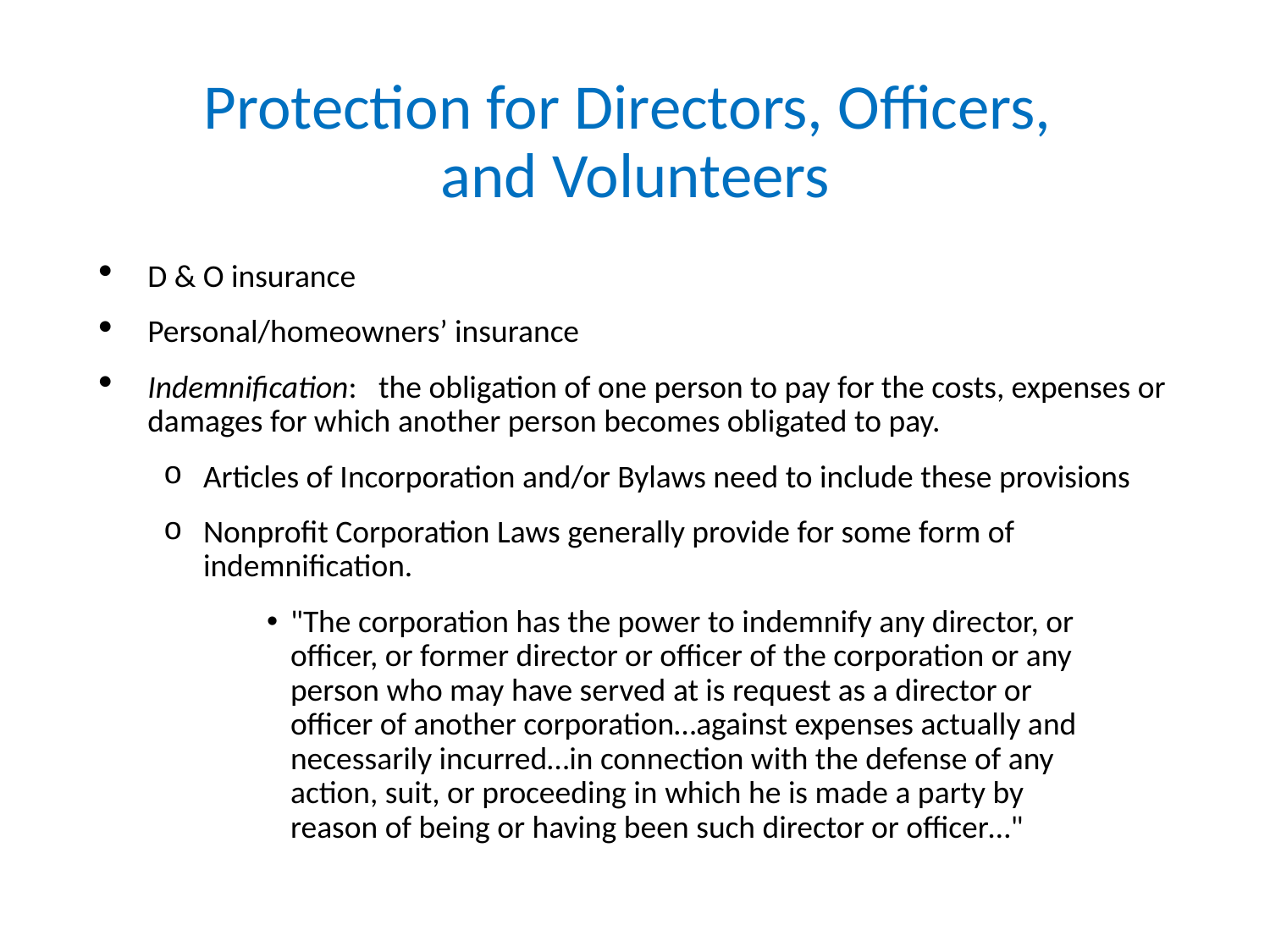

# Protection for Directors, Officers, and Volunteers
D & O insurance
Personal/homeowners’ insurance
Indemnification:   the obligation of one person to pay for the costs, expenses or damages for which another person becomes obligated to pay.
Articles of Incorporation and/or Bylaws need to include these provisions
Nonprofit Corporation Laws generally provide for some form of indemnification.
"The corporation has the power to indemnify any director, or officer, or former director or officer of the corporation or any person who may have served at is request as a director or officer of another corporation…against expenses actually and necessarily incurred…in connection with the defense of any action, suit, or proceeding in which he is made a party by reason of being or having been such director or officer…"